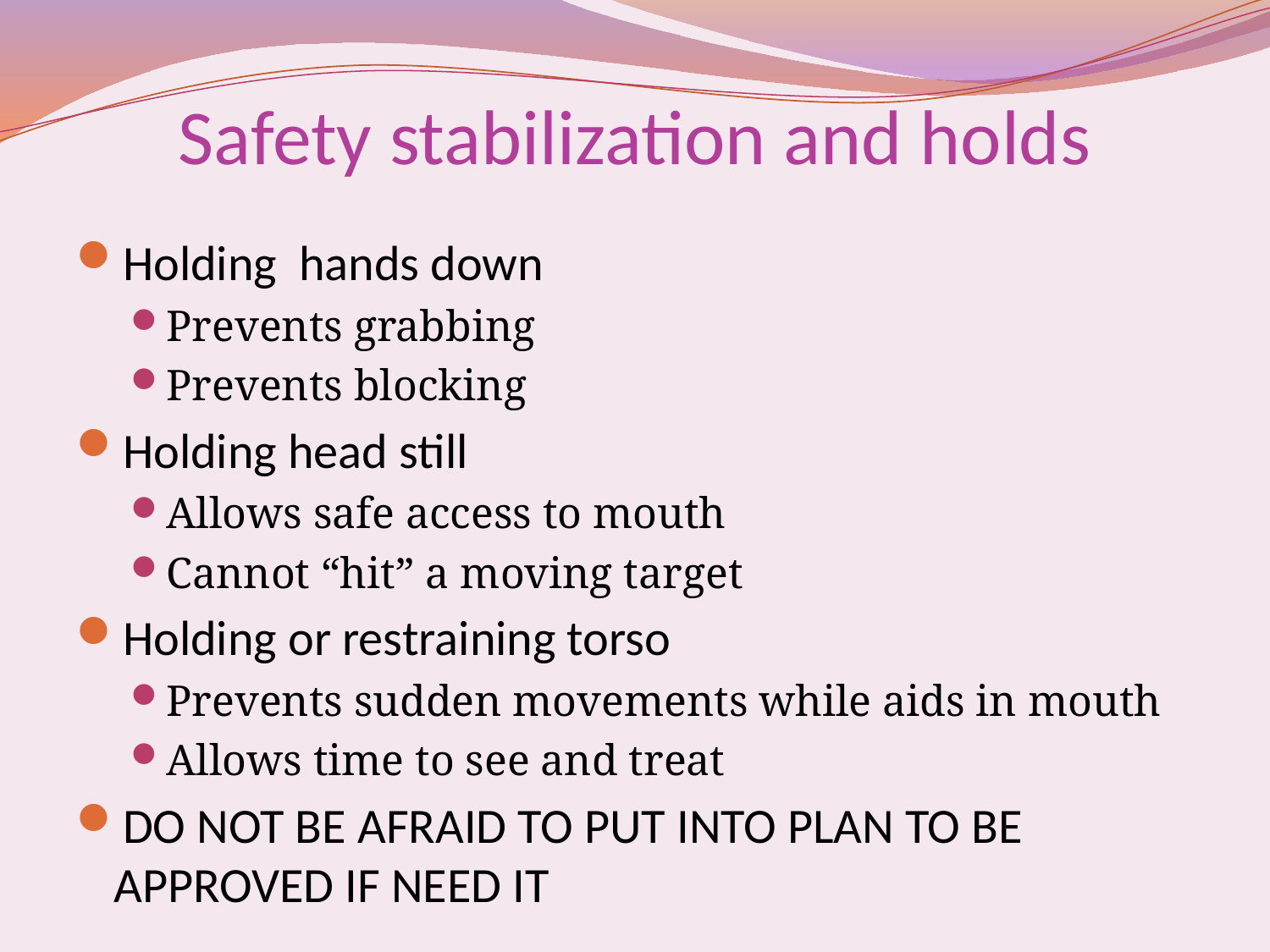

# Safety stabilization and holds
Holding  hands down
Prevents grabbing
Prevents blocking
Holding head still
Allows safe access to mouth
Cannot “hit” a moving target
Holding or restraining torso
Prevents sudden movements while aids in mouth
Allows time to see and treat
DO NOT BE AFRAID TO PUT INTO PLAN TO BE APPROVED IF NEED IT